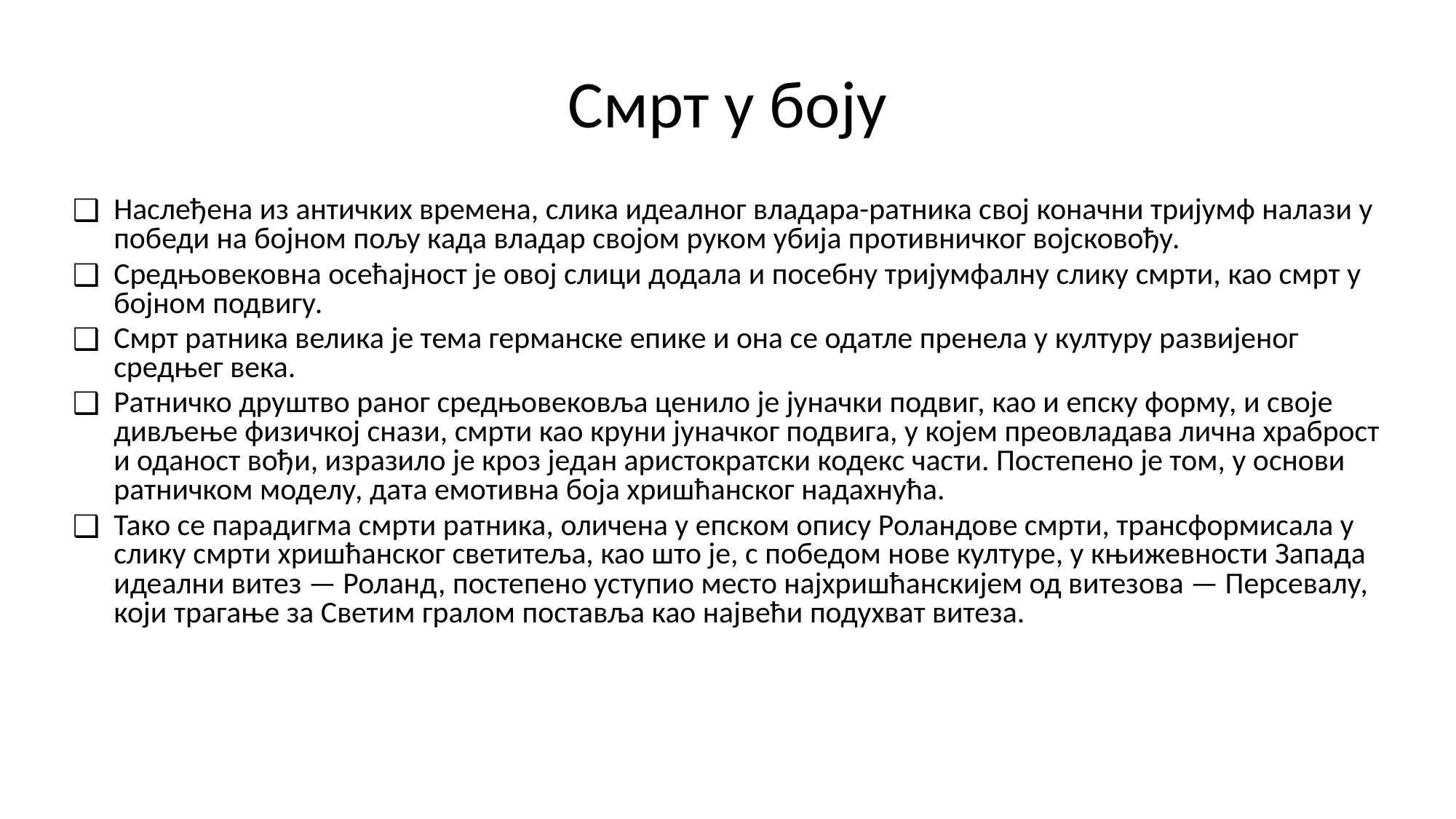

# Смрт у боју
Наслеђена из античких времена, слика идеалног владара-ратника свој коначни тријумф налази у победи на бојном пољу када владар својом руком убија противничког војсковођу.
Средњовековна осећајност је овој слици додала и посебну тријумфалну слику смрти, као смрт у бојном подвигу.
Смрт ратника велика је тема германске епике и она се одатле пренела у културу развијеног средњег века.
Ратничко друштво раног средњовековља ценило је јуначки подвиг, као и епску форму, и своје дивљење физичкој снази, смрти као круни јуначког подвига, у којем преовладава лична храброст и оданост вођи, изразило је кроз један аристократски кодекс части. Постепено је том, у основи ратничком моделу, дата емотивна боја хришћанског надахнућа.
Тако се парадигма смрти ратника, оличена у епском опису Роландове смрти, трансформисала у слику смрти хришћанског светитеља, као што је, с победом нове културе, у књижевности Запада идеални витез — Роланд, постепено уступио место најхришћанскијем од витезова — Персевалу, који трагање за Светим гралом поставља као највећи подухват витеза.